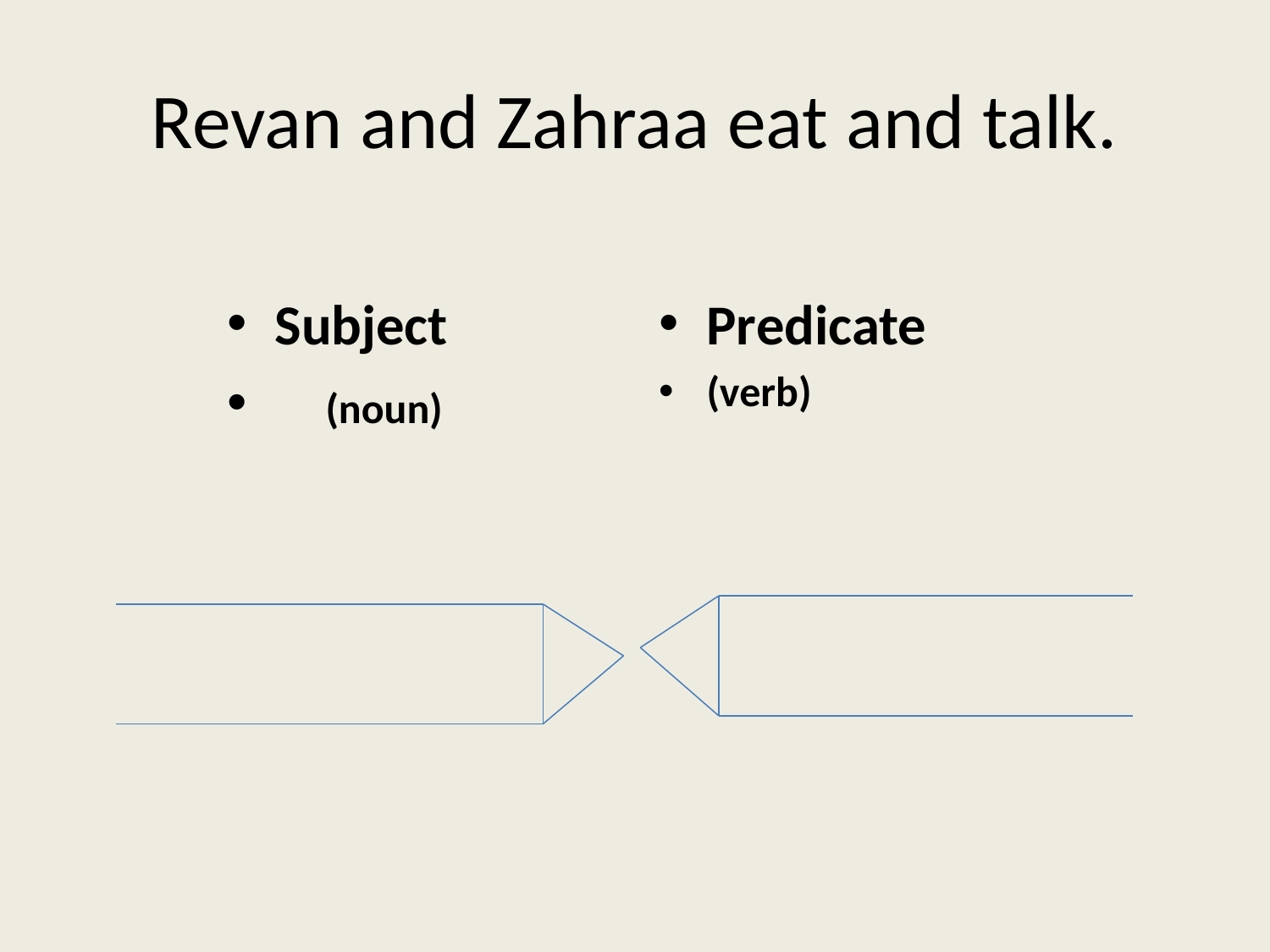

# Revan and Zahraa eat and talk.
Subject
    (noun)

Predicate
(verb)